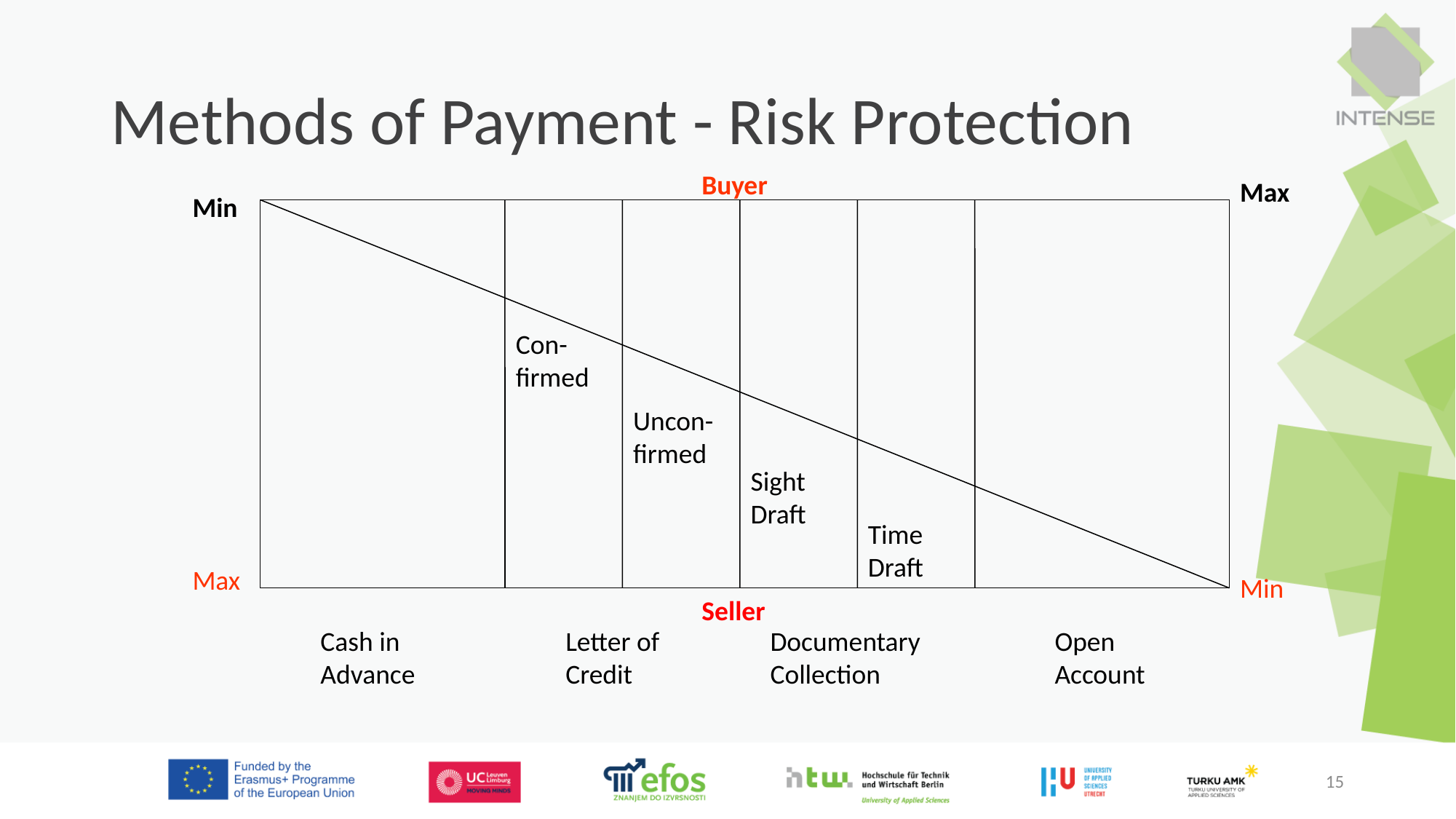

# Methods of Payment - Risk Protection
Buyer
Max
Min

Con-
firmed
Uncon-
firmed
Sight
Draft
Time
Draft
Max
Min
Seller
Letter of
Credit
Cash in
Advance
Documentary
Collection
Open
Account
15